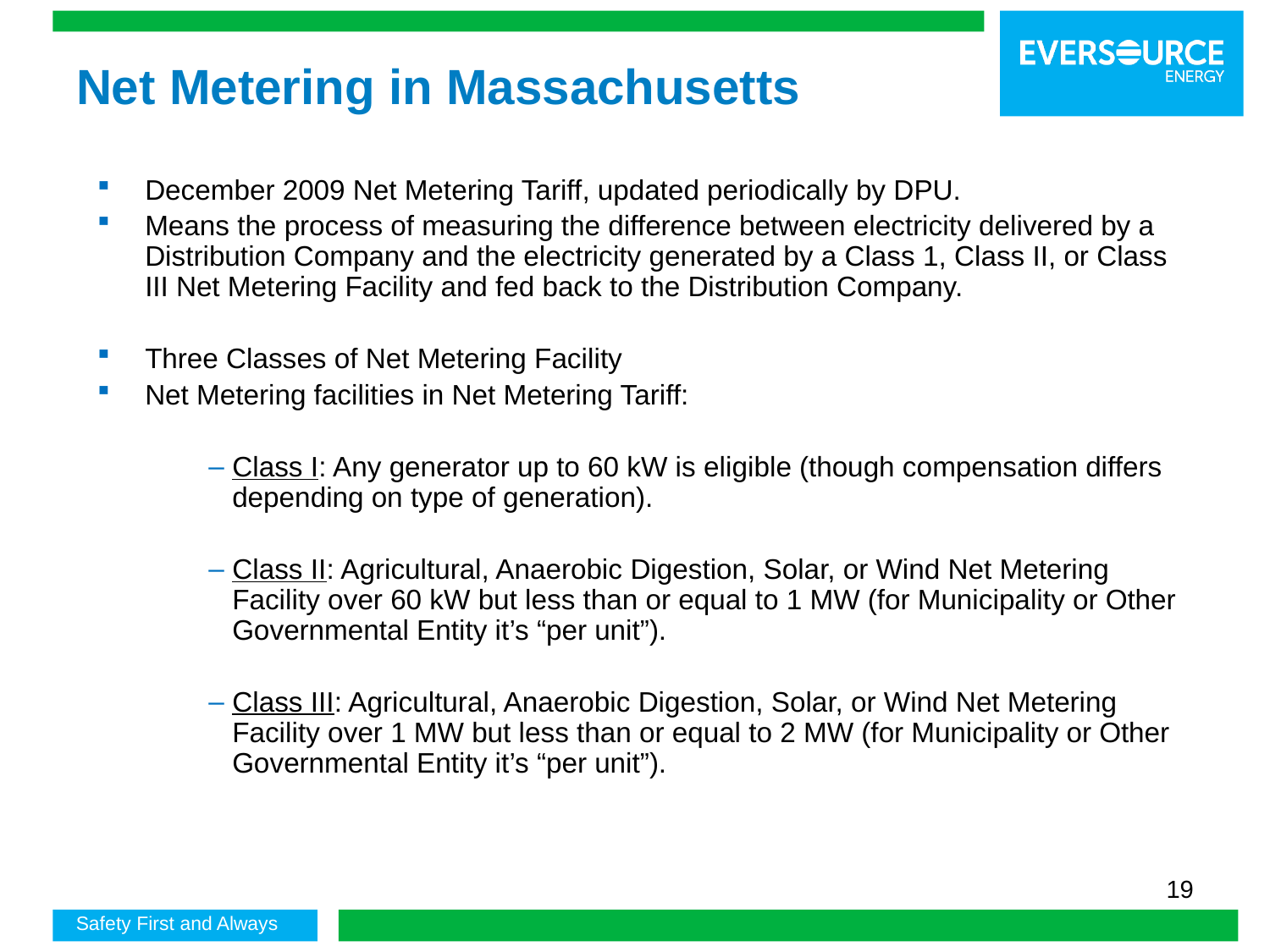

# Net Metering in Massachusetts
December 2009 Net Metering Tariff, updated periodically by DPU.
Means the process of measuring the difference between electricity delivered by a Distribution Company and the electricity generated by a Class 1, Class II, or Class III Net Metering Facility and fed back to the Distribution Company.

Three Classes of Net Metering Facility
Net Metering facilities in Net Metering Tariff:

Class I: Any generator up to 60 kW is eligible (though compensation differs depending on type of generation).

Class II: Agricultural, Anaerobic Digestion, Solar, or Wind Net Metering Facility over 60 kW but less than or equal to 1 MW (for Municipality or Other Governmental Entity it’s “per unit”).

Class III: Agricultural, Anaerobic Digestion, Solar, or Wind Net Metering Facility over 1 MW but less than or equal to 2 MW (for Municipality or Other Governmental Entity it’s “per unit”).

19